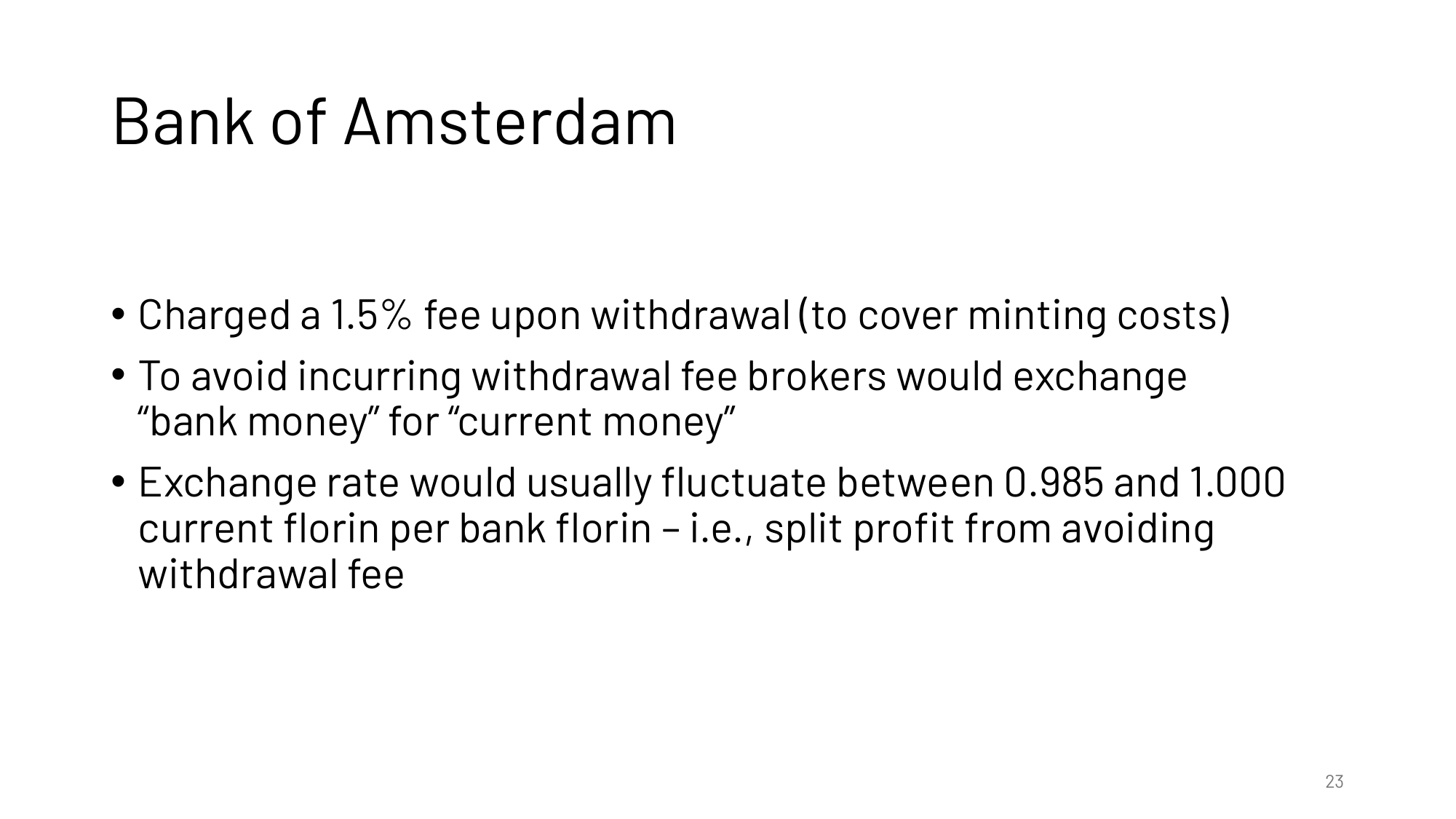

# Bank of Amsterdam
Charged a 1.5% fee upon withdrawal (to cover minting costs)
To avoid incurring withdrawal fee brokers would exchange
“bank money” for “current money”
Exchange rate would usually fluctuate between 0.985 and 1.000 current florin per bank florin – i.e., split profit from avoiding withdrawal fee
23